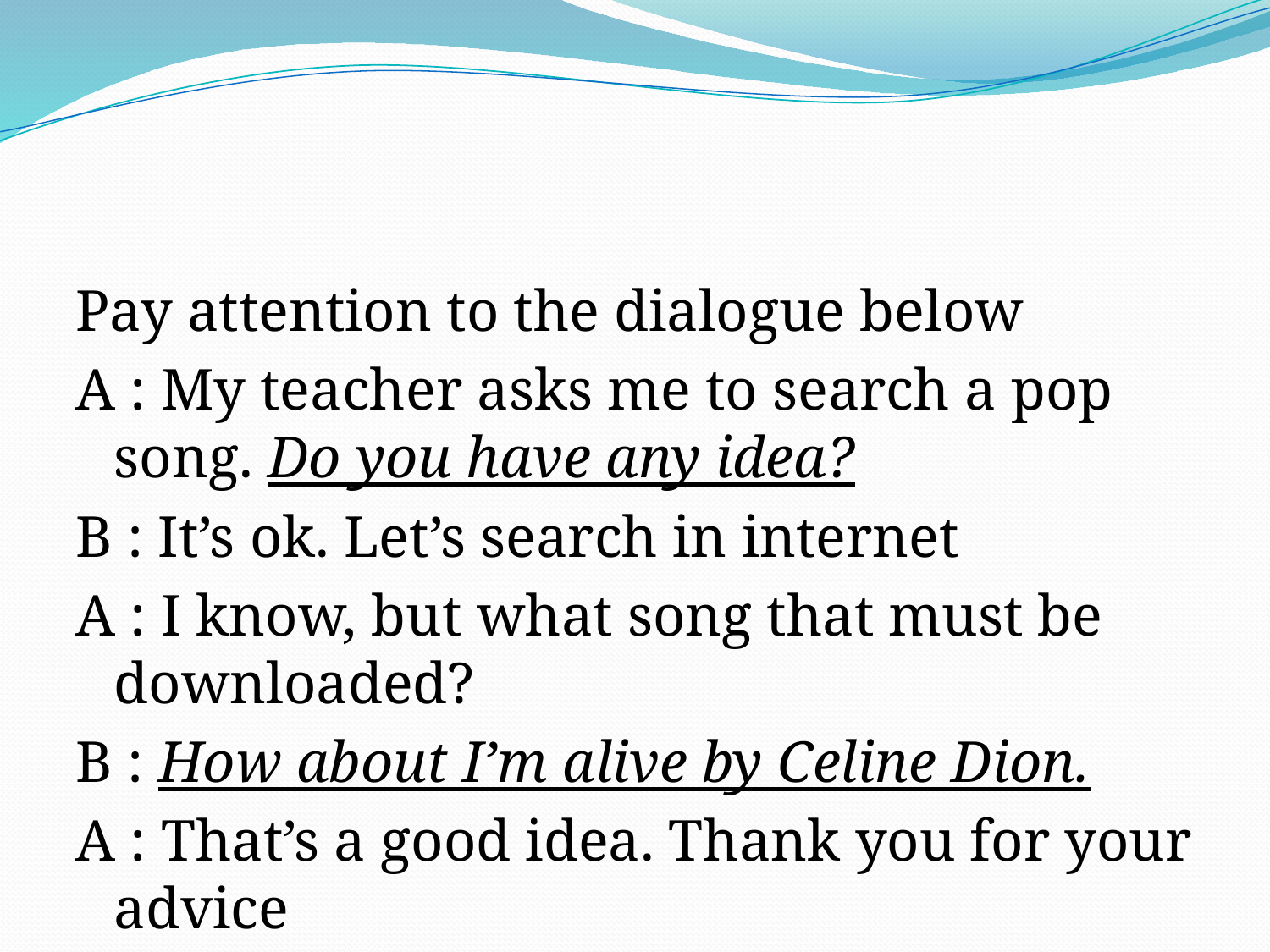

#
Pay attention to the dialogue below
A : My teacher asks me to search a pop song. Do you have any idea?
B : It’s ok. Let’s search in internet
A : I know, but what song that must be downloaded?
B : How about I’m alive by Celine Dion.
A : That’s a good idea. Thank you for your advice
B : Nevermind